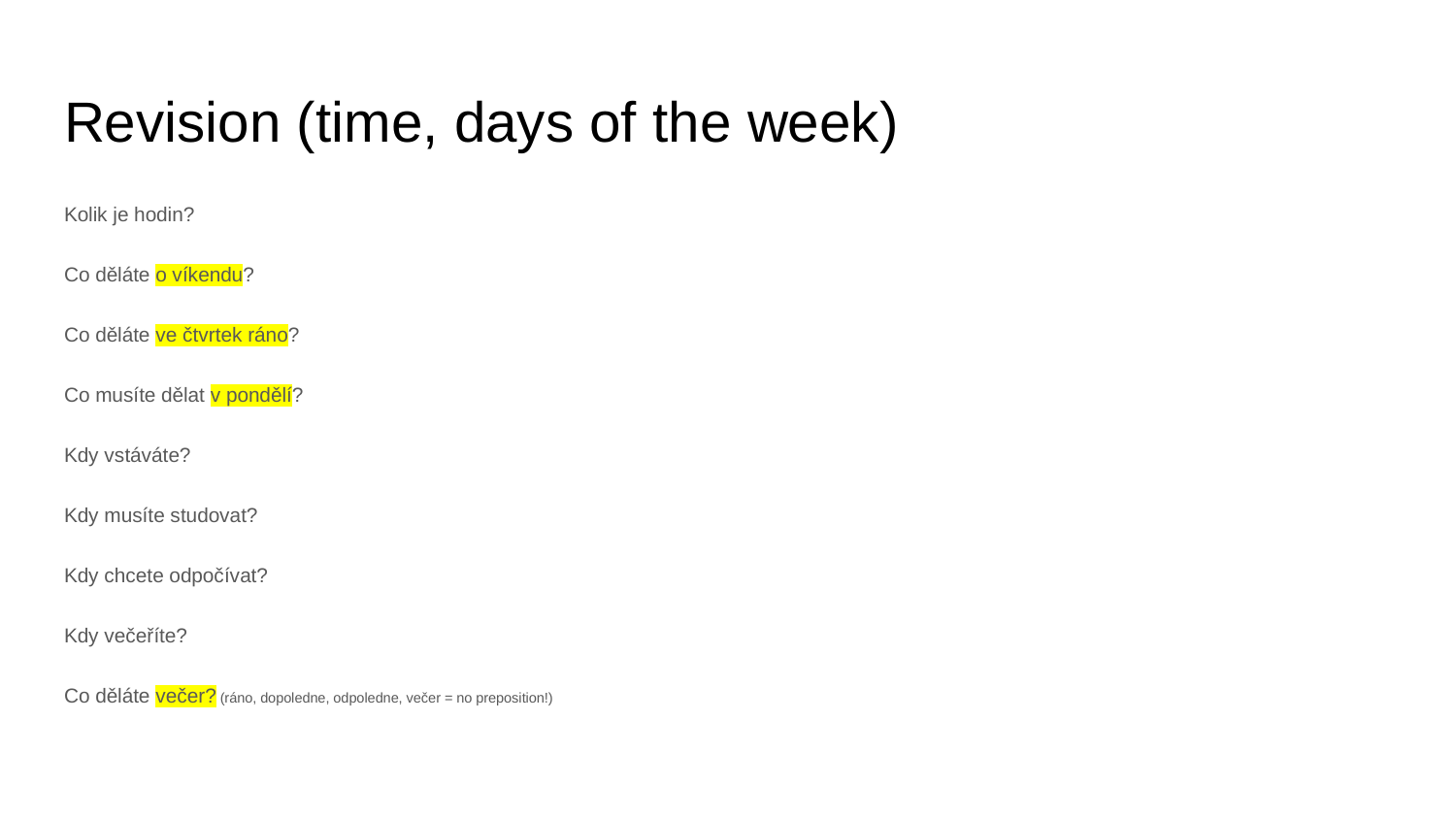

# Revision (time, days of the week)
Kolik je hodin?
Co děláte o víkendu?
Co děláte ve čtvrtek ráno?
Co musíte dělat v pondělí?
Kdy vstáváte?
Kdy musíte studovat?
Kdy chcete odpočívat?
Kdy večeříte?
Co děláte večer? (ráno, dopoledne, odpoledne, večer = no preposition!)